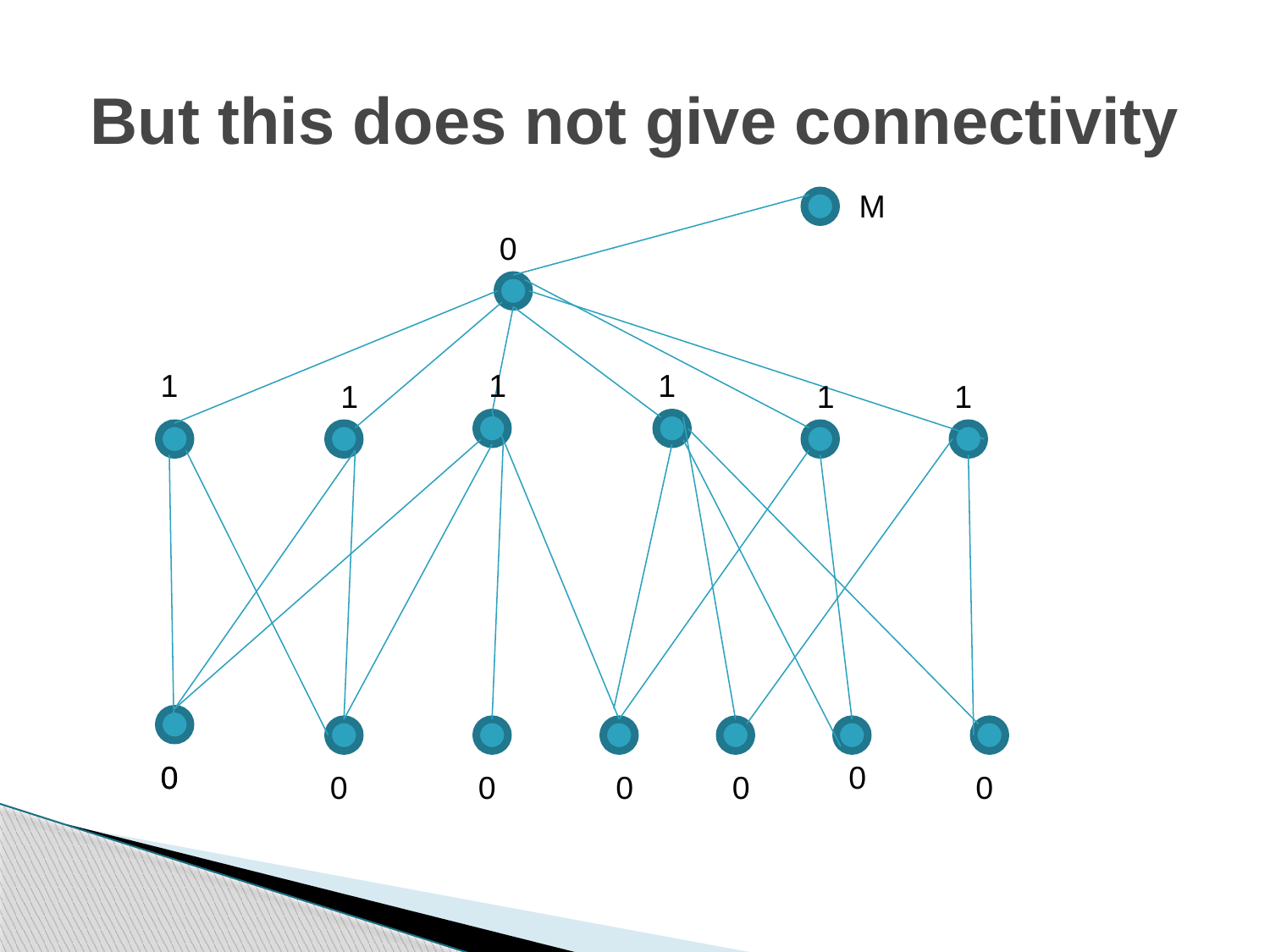

# But this does not give connectivity
M

0

1
1
1
1
1
1

0
0
0
0
0
0
0
0